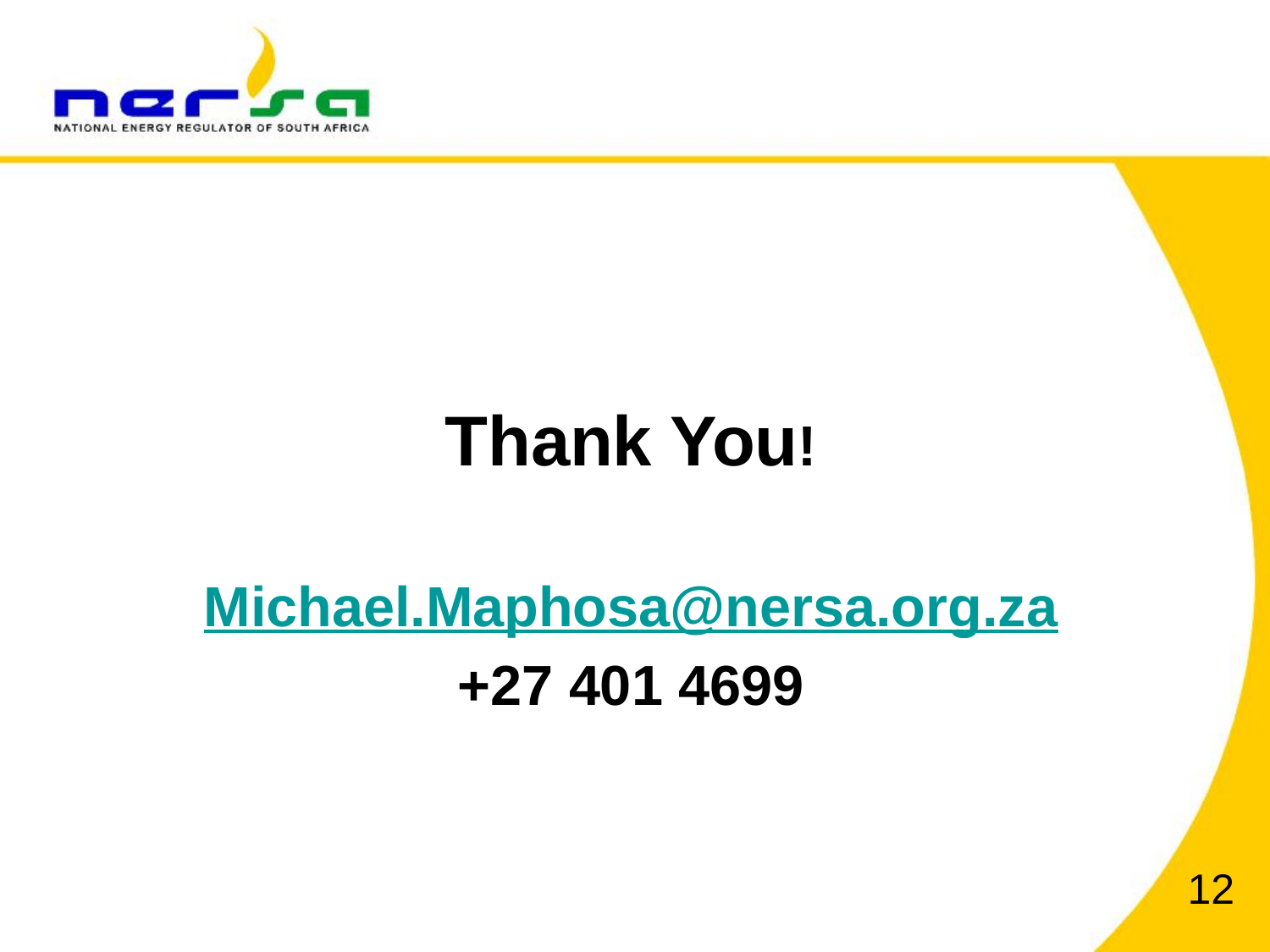

Thank You!

Michael.Maphosa@nersa.org.za
+27 401 4699
12